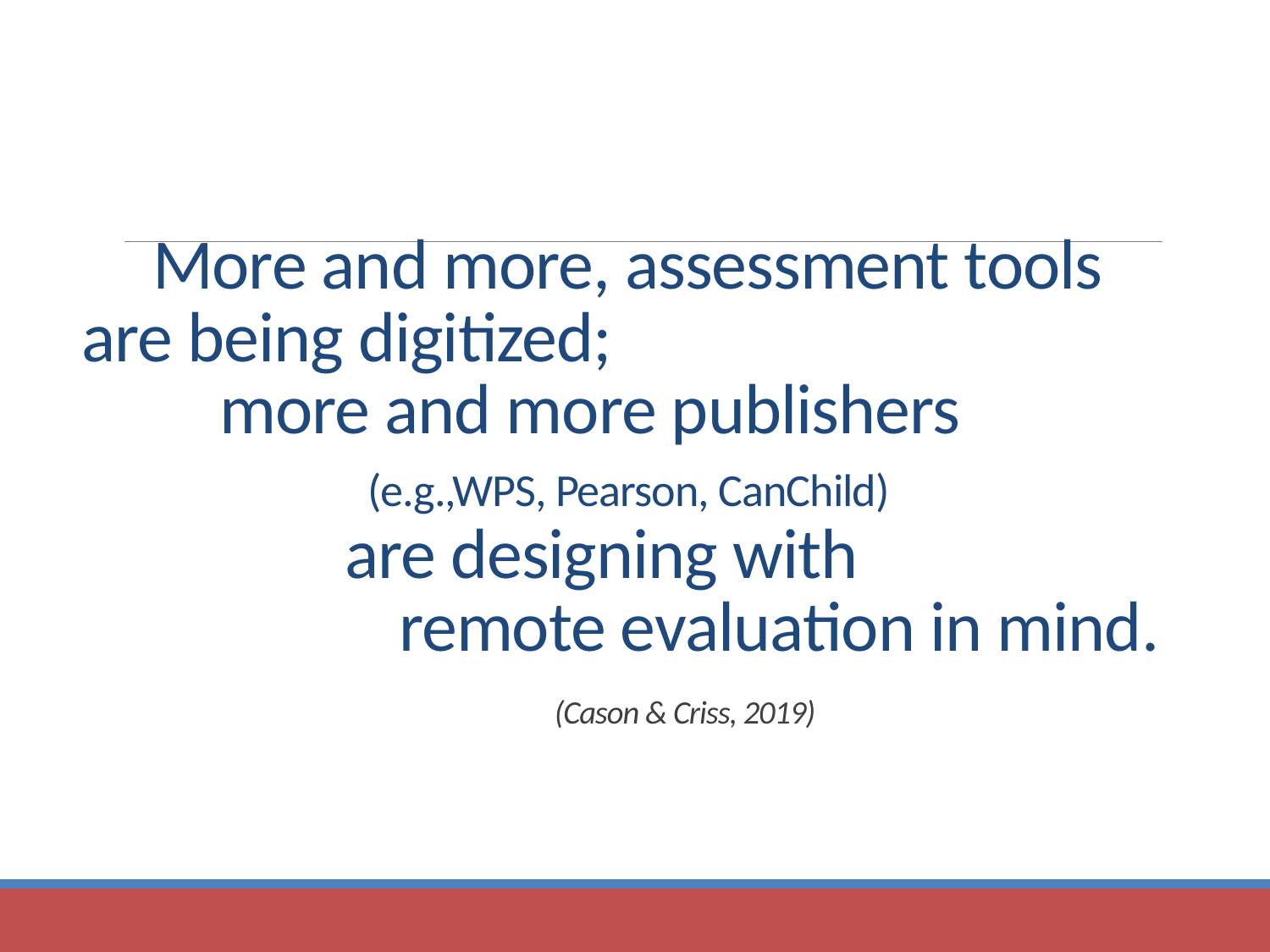

# More and more, assessment tools are being digitized;                                                more and more publishers                                   (e.g.,WPS, Pearson, CanChild)                                                             are designing with                                          remote evaluation in mind. (Cason & Criss, 2019)